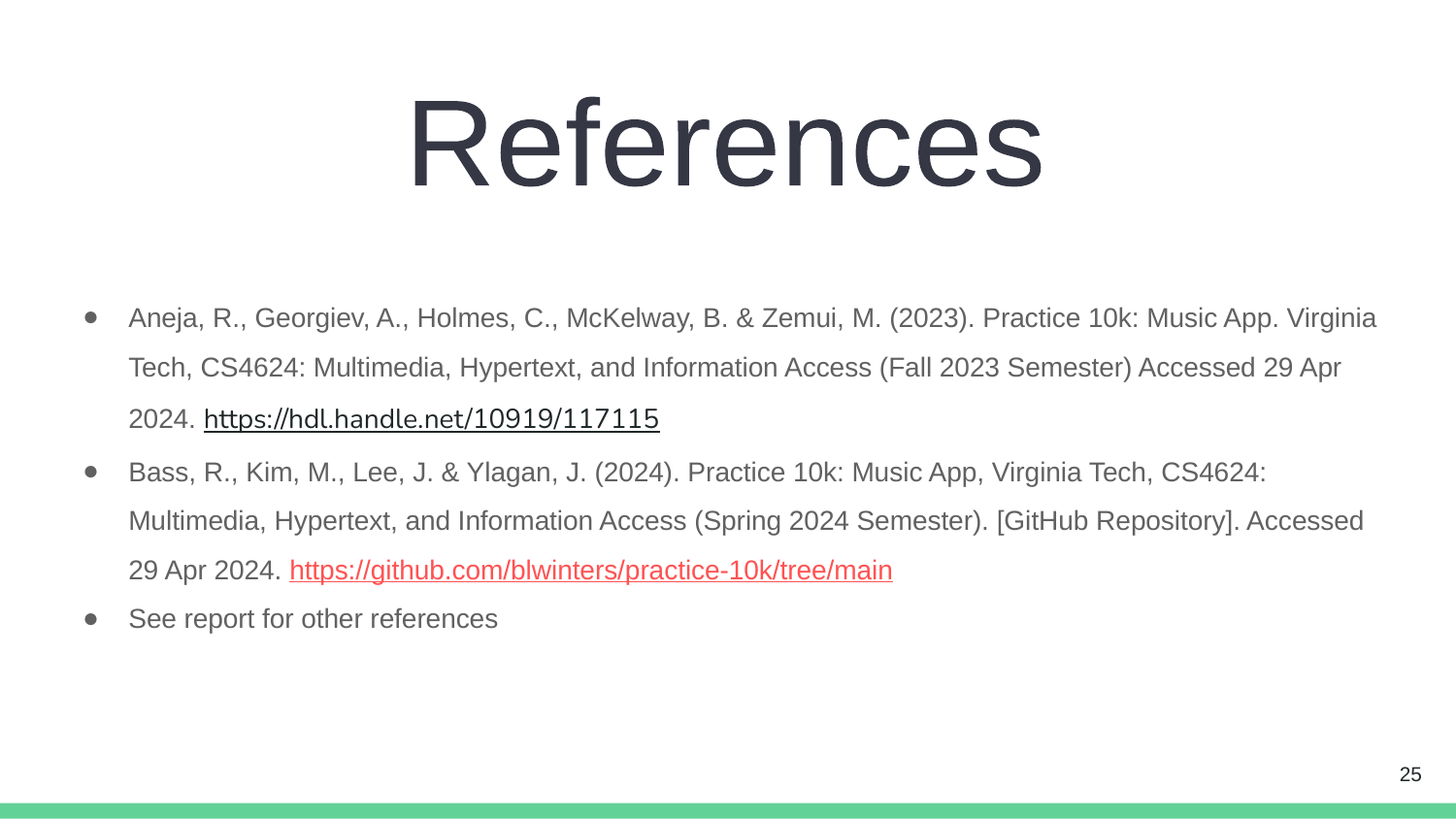

References
Aneja, R., Georgiev, A., Holmes, C., McKelway, B. & Zemui, M. (2023). Practice 10k: Music App. Virginia Tech, CS4624: Multimedia, Hypertext, and Information Access (Fall 2023 Semester) Accessed 29 Apr 2024. https://hdl.handle.net/10919/117115
Bass, R., Kim, M., Lee, J. & Ylagan, J. (2024). Practice 10k: Music App, Virginia Tech, CS4624: Multimedia, Hypertext, and Information Access (Spring 2024 Semester). [GitHub Repository]. Accessed 29 Apr 2024. https://github.com/blwinters/practice-10k/tree/main
See report for other references
25